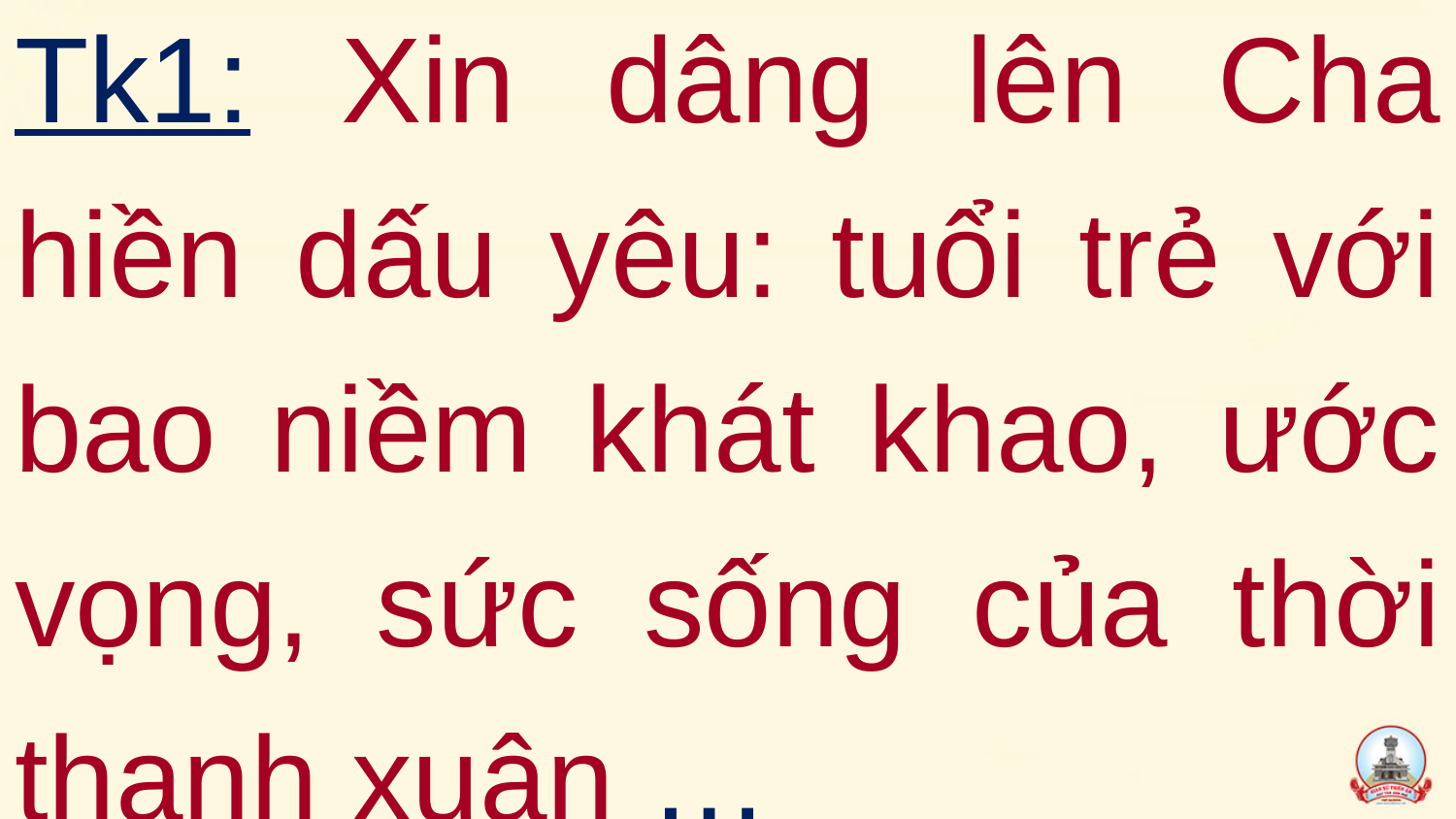

# Tk1: Xin dâng lên Cha hiền dấu yêu: tuổi trẻ với bao niềm khát khao, ước vọng, sức sống của thời thanh xuân …